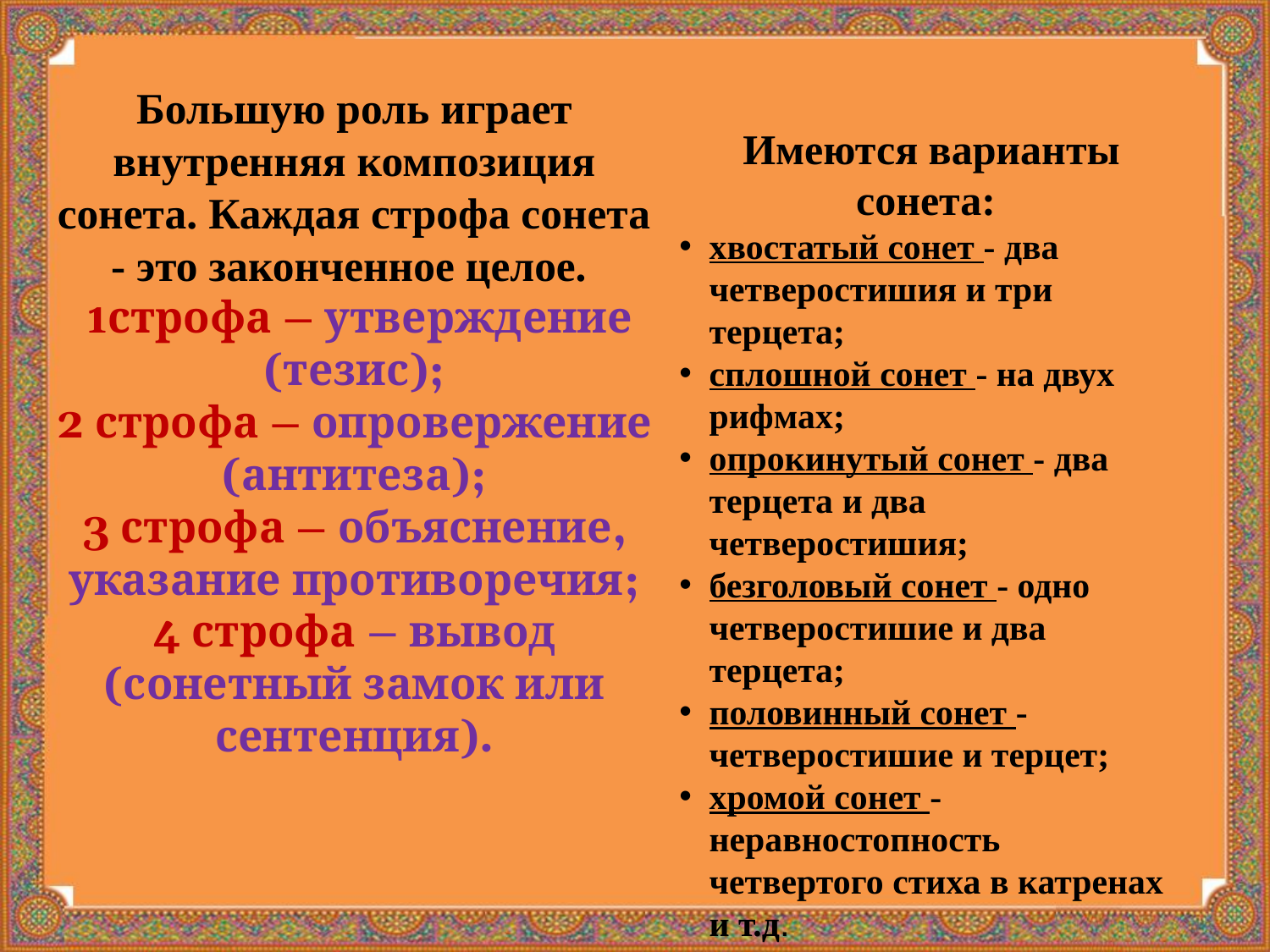

Большую роль играет внутренняя композиция сонета. Каждая строфа сонета - это законченное целое.
 1строфа – утверждение (тезис);
2 строфа – опровержение (антитеза);
3 строфа – объяснение, указание противоречия;
4 строфа – вывод (сонетный замок или сентенция).

Имеются варианты сонета:
хвостатый сонет - два четверостишия и три терцета;
сплошной сонет - на двух рифмах;
опрокинутый сонет - два терцета и два четверостишия;
безголовый сонет - одно четверостишие и два терцета;
половинный сонет - четверостишие и терцет;
хромой сонет - неравностопность четвертого стиха в катренах и т.д.